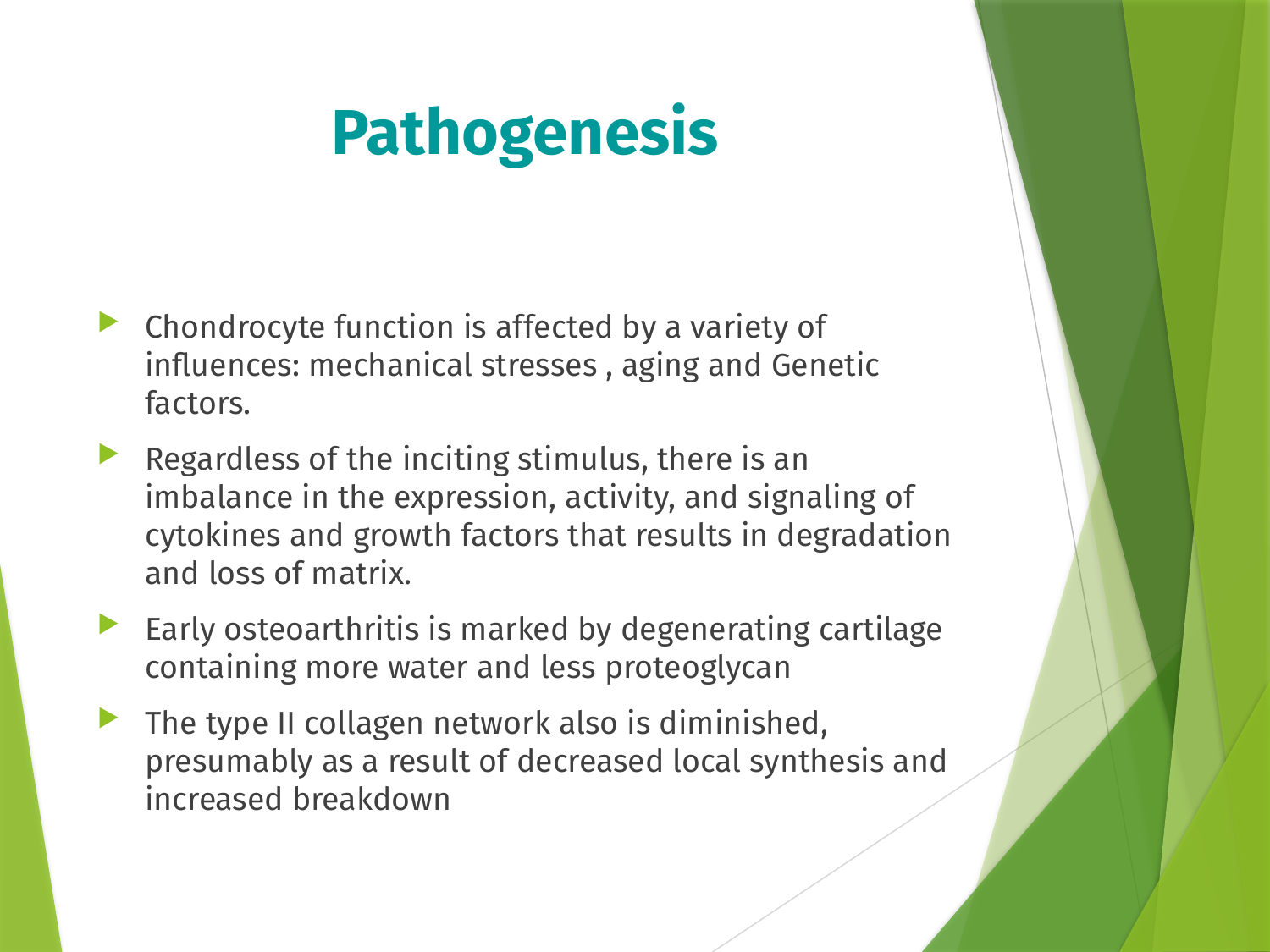

# Pathogenesis
Chondrocyte function is affected by a variety of influences: mechanical stresses , aging and Genetic factors.
Regardless of the inciting stimulus, there is an imbalance in the expression, activity, and signaling of cytokines and growth factors that results in degradation and loss of matrix.
Early osteoarthritis is marked by degenerating cartilage containing more water and less proteoglycan
The type II collagen network also is diminished, presumably as a result of decreased local synthesis and increased breakdown